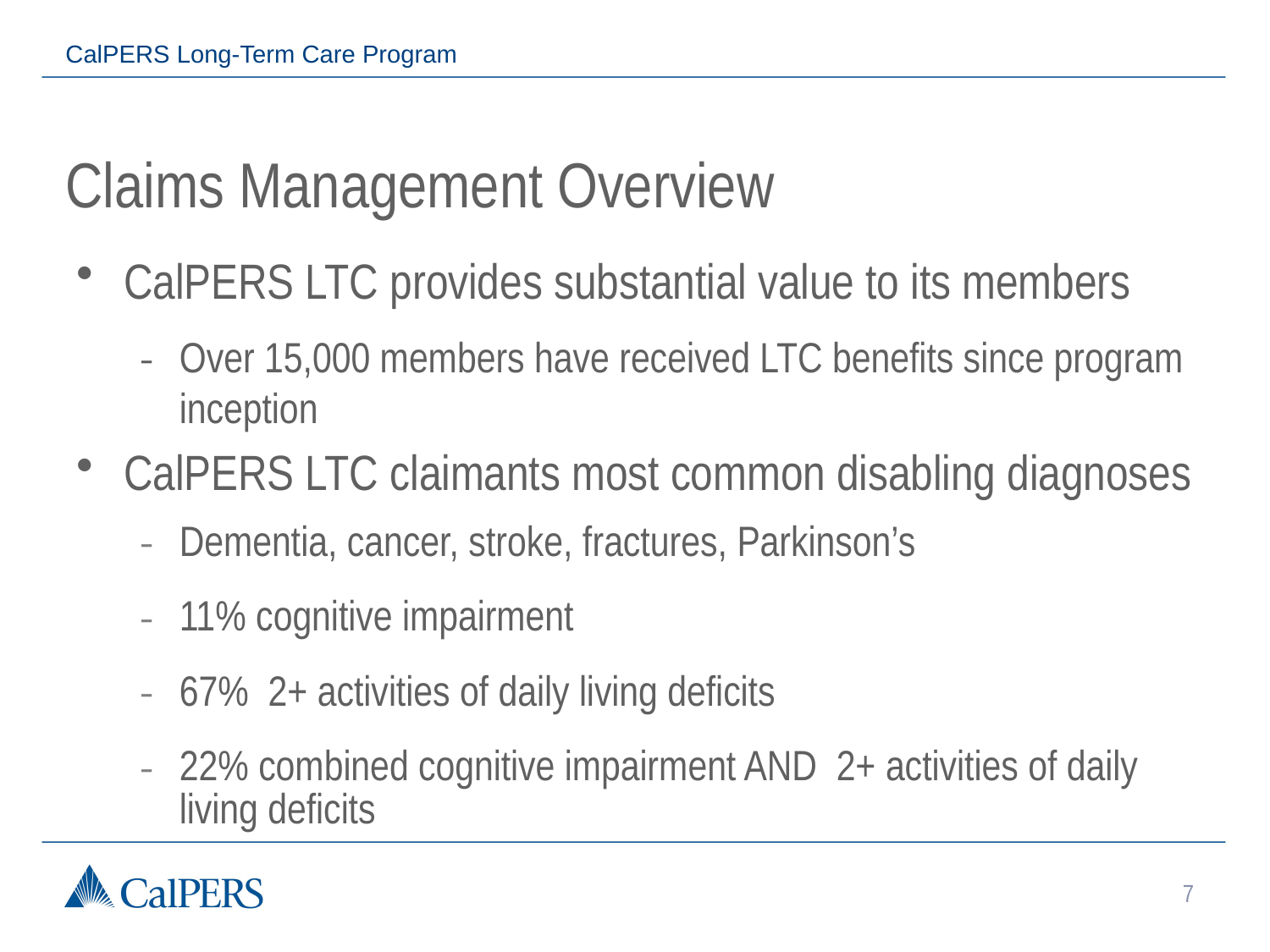

CalPERS Long-Term Care Program
# Claims Management Overview
CalPERS LTC provides substantial value to its members
Over 15,000 members have received LTC benefits since program inception
CalPERS LTC claimants most common disabling diagnoses
Dementia, cancer, stroke, fractures, Parkinson’s
11% cognitive impairment
67%  2+ activities of daily living deficits
22% combined cognitive impairment AND  2+ activities of daily living deficits

7